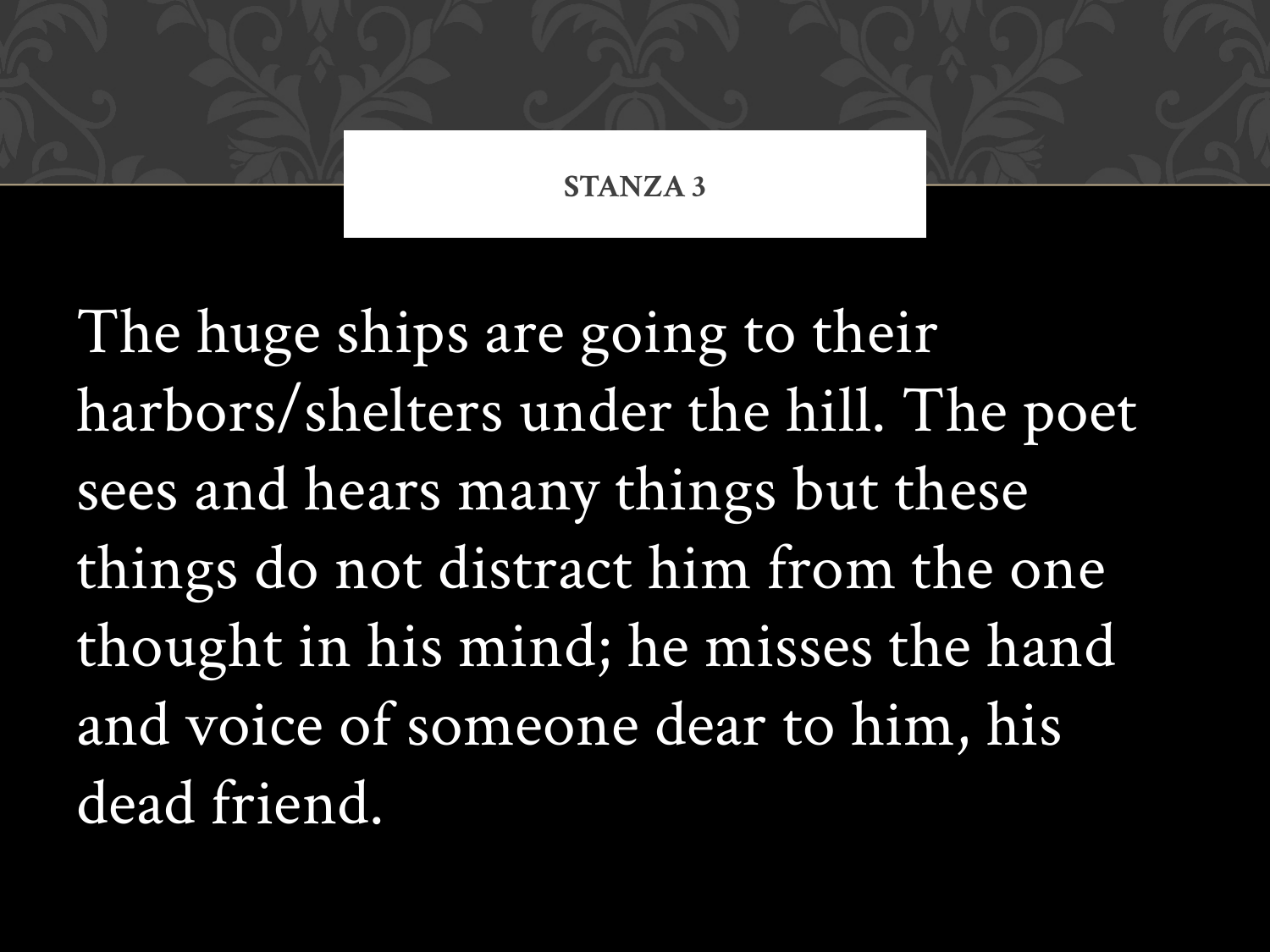

# STANZA 3
The huge ships are going to their harbors/shelters under the hill. The poet sees and hears many things but these things do not distract him from the one thought in his mind; he misses the hand and voice of someone dear to him, his dead friend.